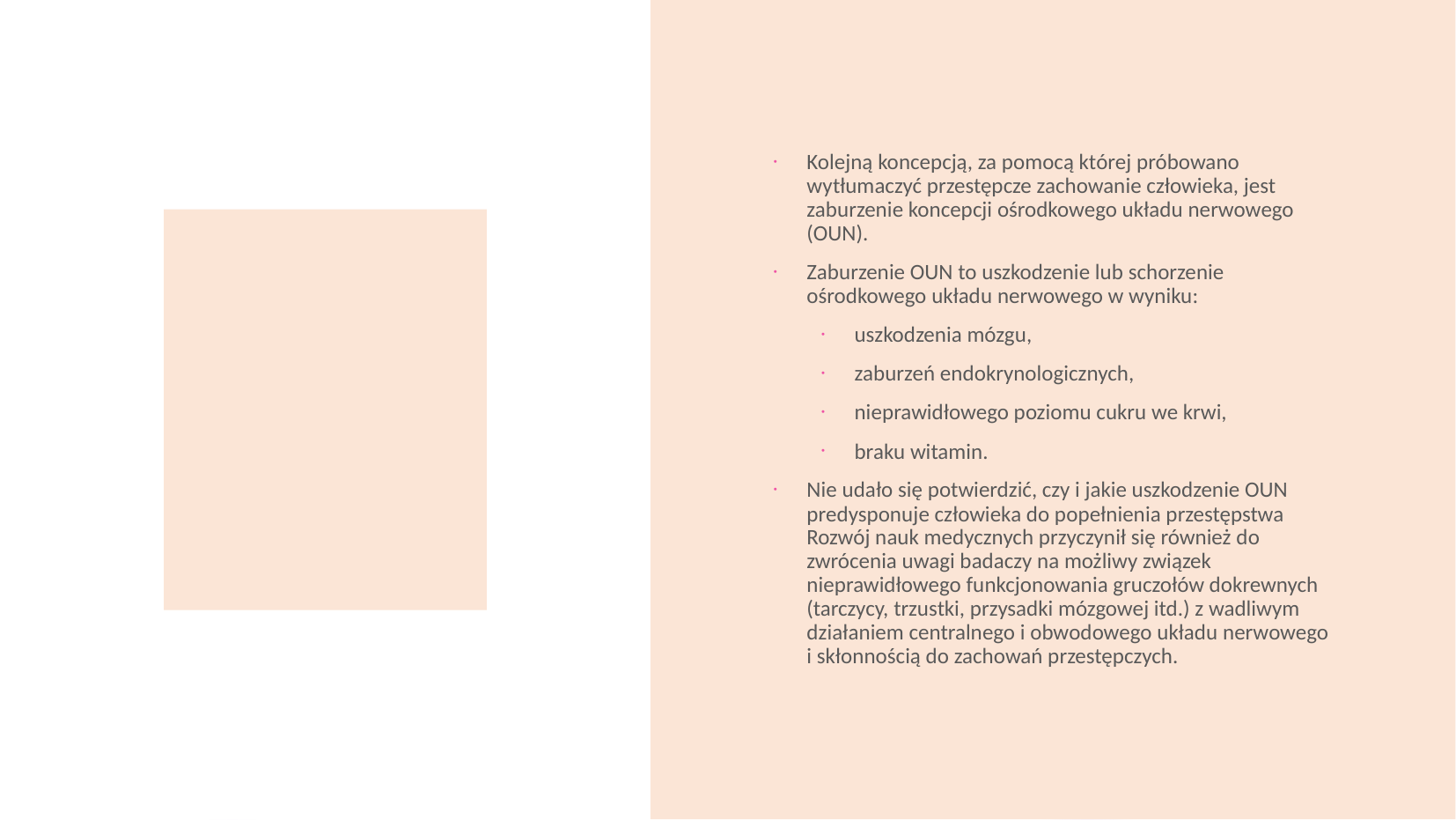

Kolejną koncepcją, za pomocą której próbowano wytłumaczyć przestępcze zachowanie człowieka, jest zaburzenie koncepcji ośrodkowego układu nerwowego (OUN).
Zaburzenie OUN to uszkodzenie lub schorzenie ośrodkowego układu nerwowego w wyniku:
uszkodzenia mózgu,
zaburzeń endokrynologicznych,
nieprawidłowego poziomu cukru we krwi,
braku witamin.
Nie udało się potwierdzić, czy i jakie uszkodzenie OUN predysponuje człowieka do popełnienia przestępstwa Rozwój nauk medycznych przyczynił się również do zwrócenia uwagi badaczy na możliwy związek nieprawidłowego funkcjonowania gruczołów dokrewnych (tarczycy, trzustki, przysadki mózgowej itd.) z wadliwym działaniem centralnego i obwodowego układu nerwowego i skłonnością do zachowań przestępczych.